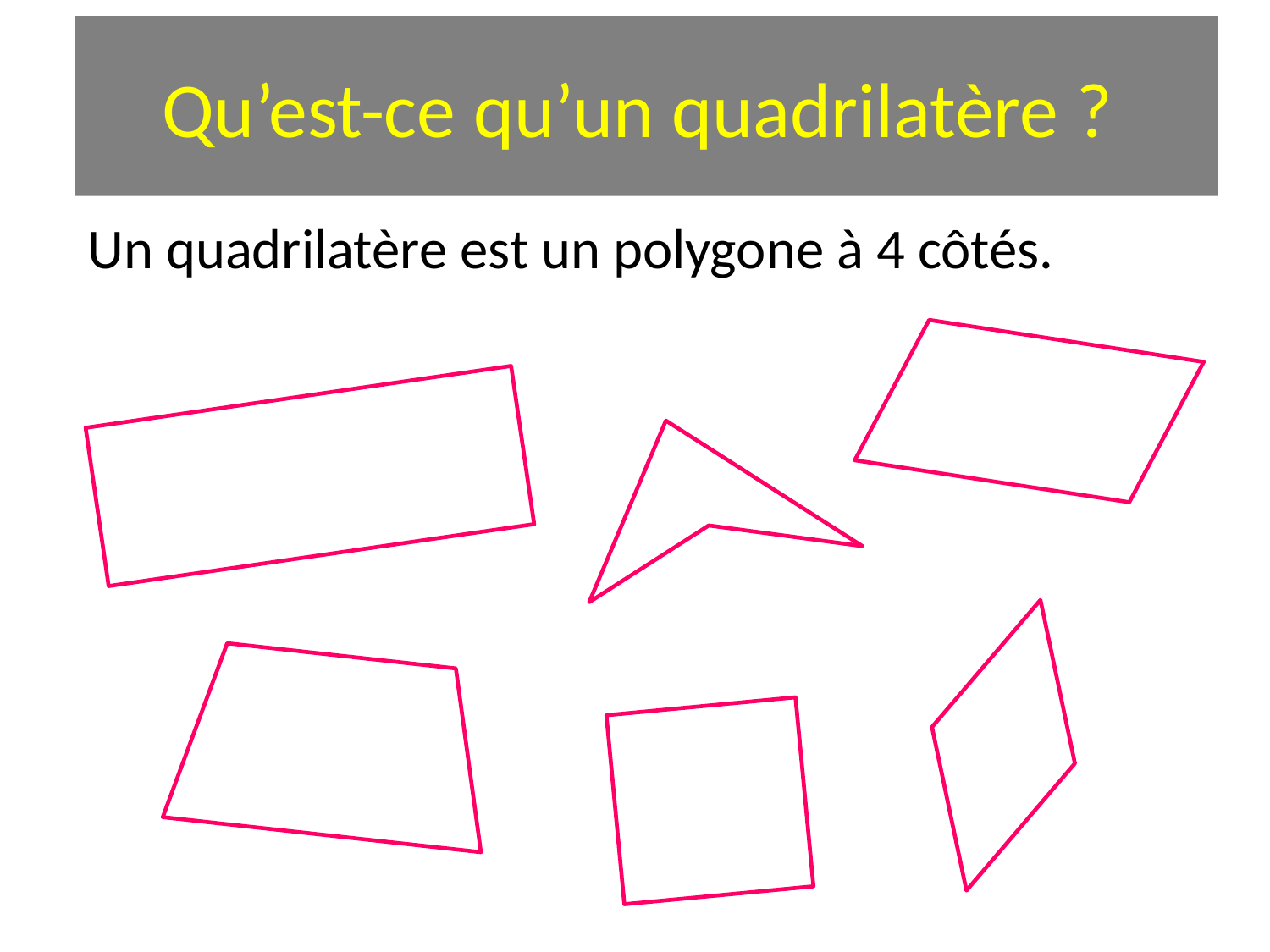

# Qu’est-ce qu’un quadrilatère ?
Un quadrilatère est un polygone à 4 côtés.